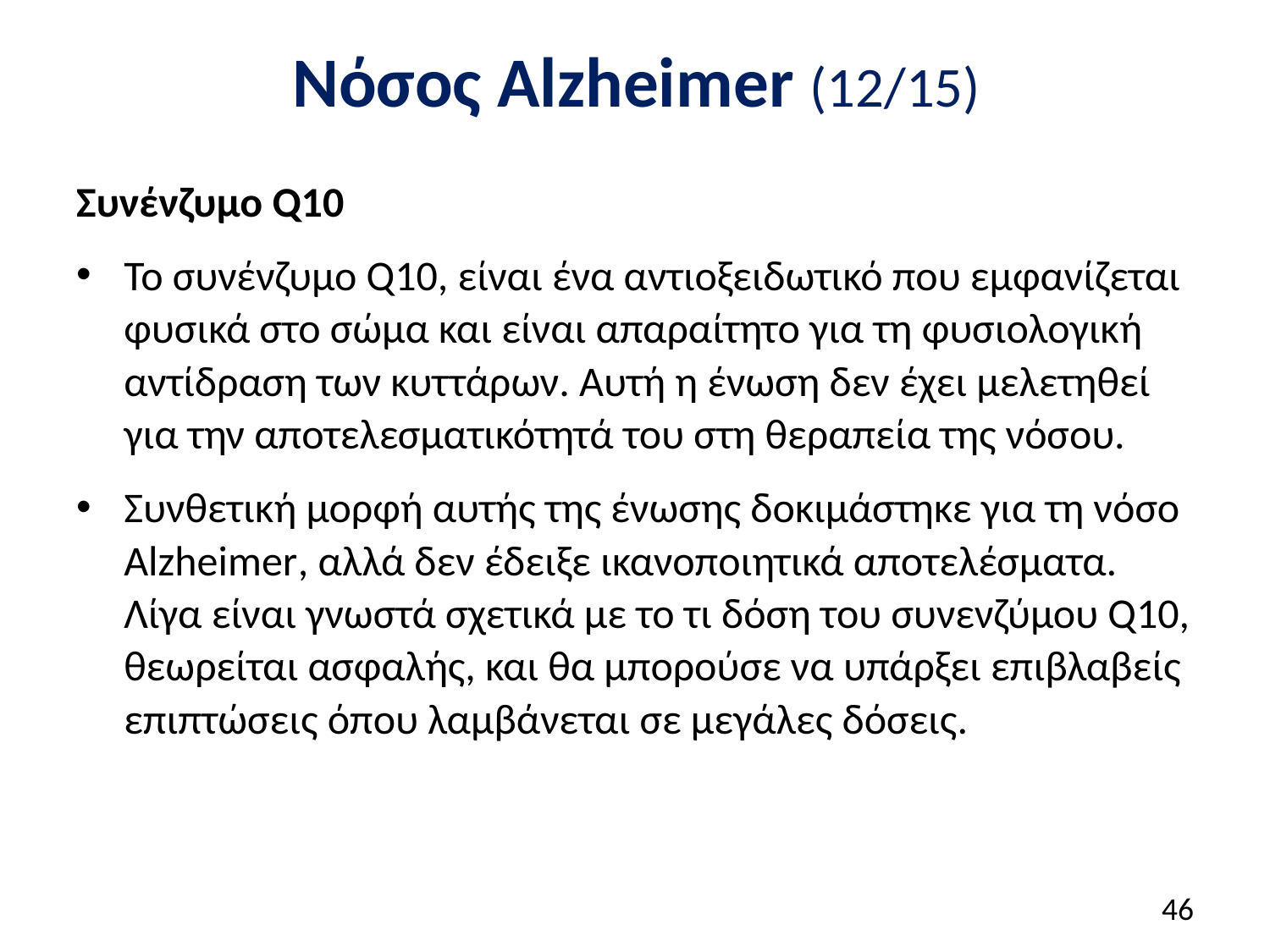

# Νόσος Alzheimer (12/15)
Συνένζυμο Q10
Το συνένζυμο Q10, είναι ένα αντιοξειδωτικό που εμφανίζεται φυσικά στο σώμα και είναι απαραίτητο για τη φυσιολογική αντίδραση των κυττάρων. Αυτή η ένωση δεν έχει μελετηθεί για την αποτελεσματικότητά του στη θεραπεία της νόσου.
Συνθετική μορφή αυτής της ένωσης δοκιμάστηκε για τη νόσο Alzheimer, αλλά δεν έδειξε ικανοποιητικά αποτελέσματα. Λίγα είναι γνωστά σχετικά με το τι δόση του συνενζύμου Q10, θεωρείται ασφαλής, και θα μπορούσε να υπάρξει επιβλαβείς επιπτώσεις όπου λαμβάνεται σε μεγάλες δόσεις.

46